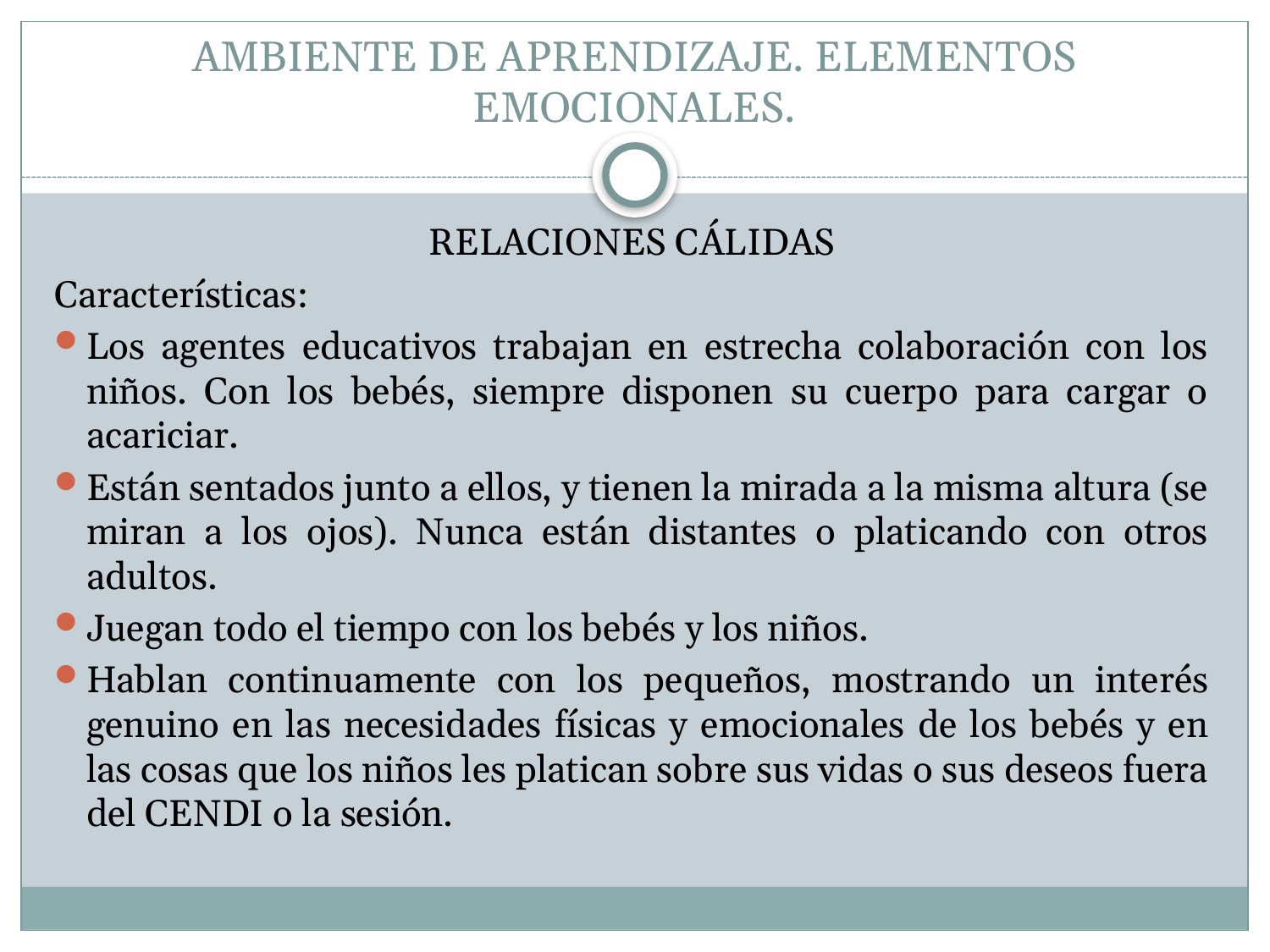

# AMBIENTE DE APRENDIZAJE. ELEMENTOS EMOCIONALES.
RELACIONES CÁLIDAS
Características:
Los agentes educativos trabajan en estrecha colaboración con los niños. Con los bebés, siempre disponen su cuerpo para cargar o acariciar.
Están sentados junto a ellos, y tienen la mirada a la misma altura (se miran a los ojos). Nunca están distantes o platicando con otros adultos.
Juegan todo el tiempo con los bebés y los niños.
Hablan continuamente con los pequeños, mostrando un interés genuino en las necesidades físicas y emocionales de los bebés y en las cosas que los niños les platican sobre sus vidas o sus deseos fuera del CENDI o la sesión.